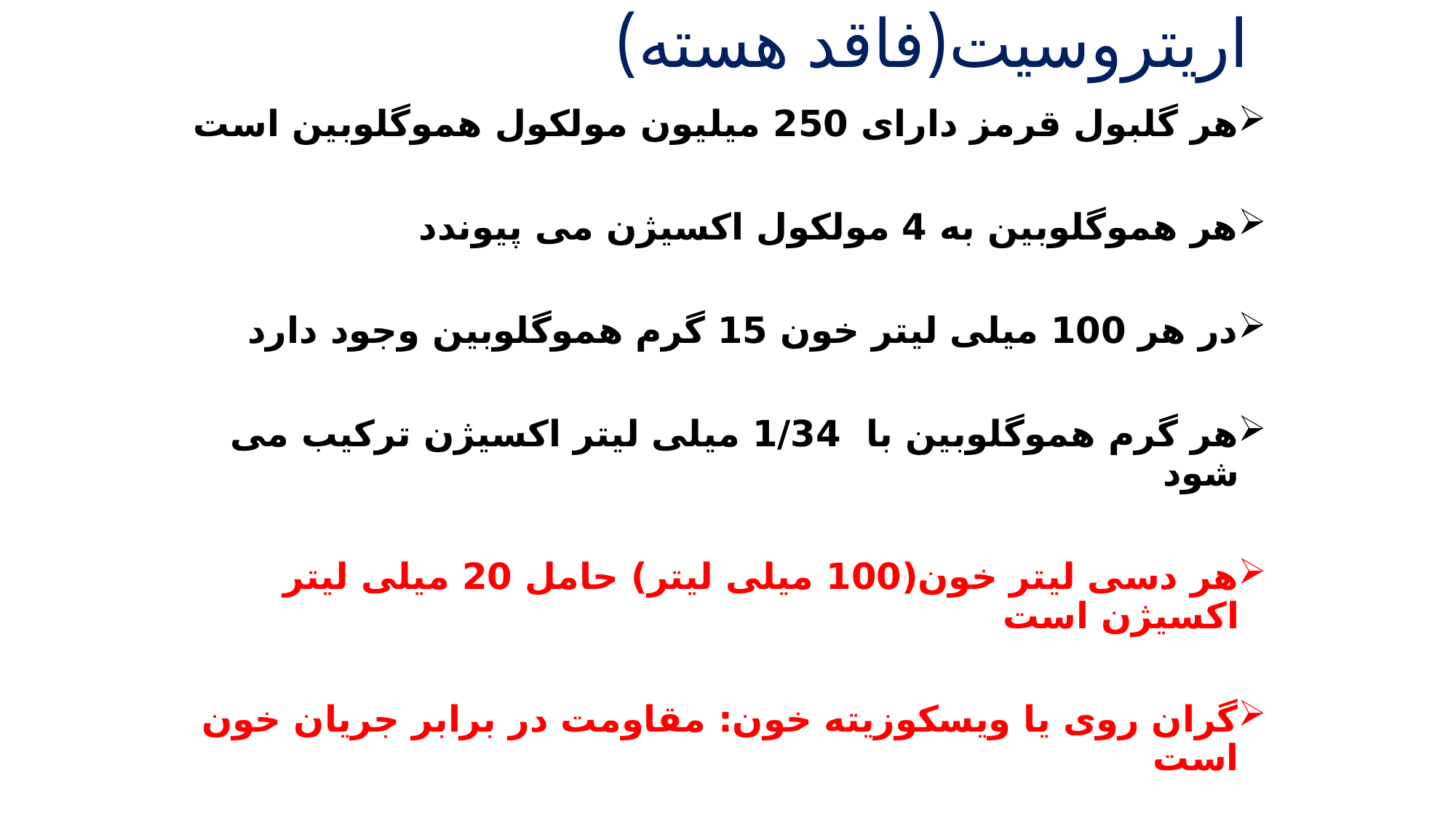

# اریتروسیت(فاقد هسته)
هر گلبول قرمز دارای 250 میلیون مولکول هموگلوبین است

هر هموگلوبین به 4 مولکول اکسیژن می پیوندد

در هر 100 میلی لیتر خون 15 گرم هموگلوبین وجود دارد

هر گرم هموگلوبین با  1/34 میلی لیتر اکسیژن ترکیب می شود

هر دسی لیتر خون(100 میلی لیتر) حامل 20 میلی لیتر اکسیژن است

گران روی یا ویسکوزیته خون: مقاومت در برابر جریان خون است